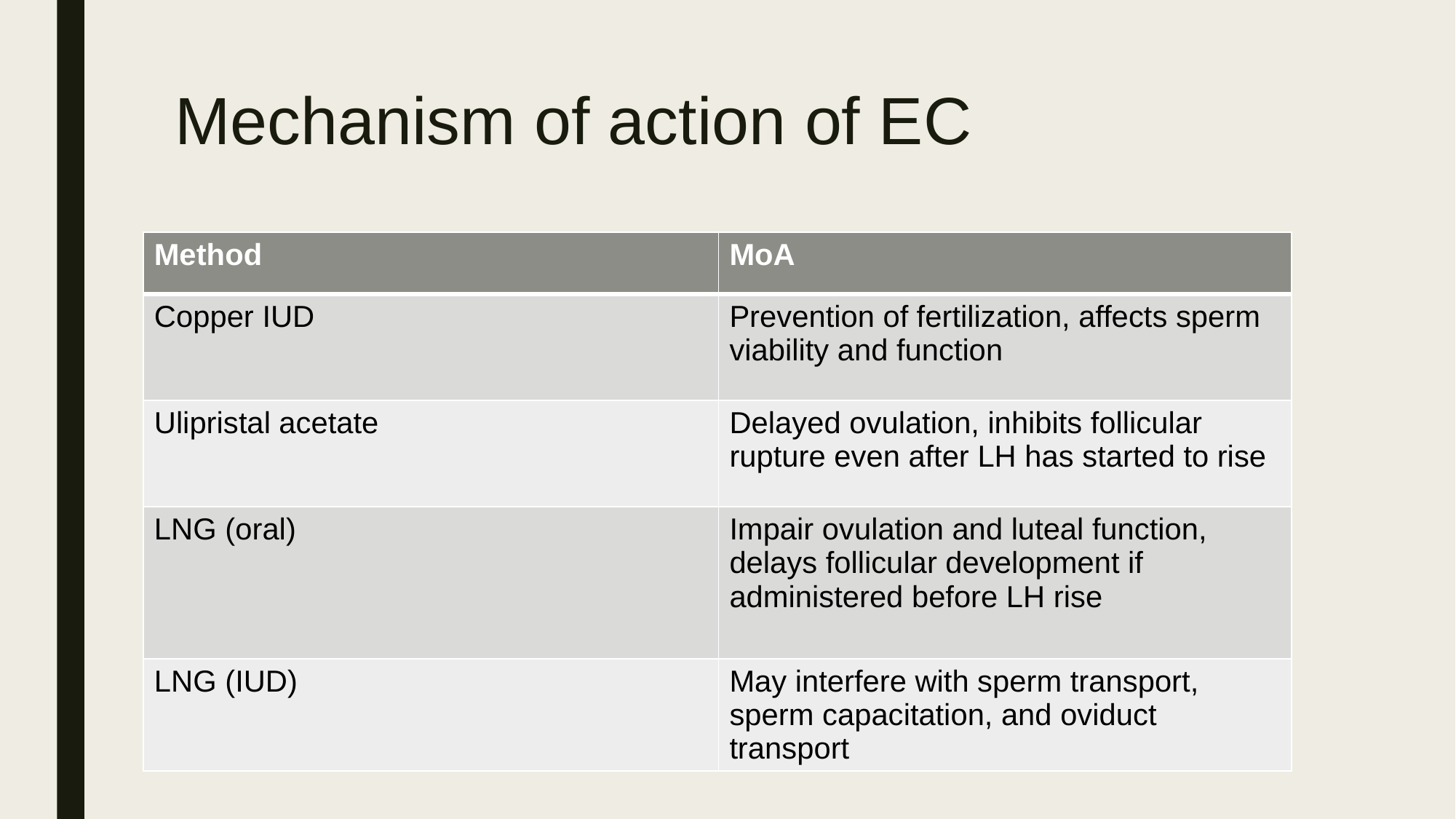

# Mechanism of action of EC
| Method | MoA |
| --- | --- |
| Copper IUD | Prevention of fertilization, affects sperm viability and function |
| Ulipristal acetate | Delayed ovulation, inhibits follicular rupture even after LH has started to rise |
| LNG (oral) | Impair ovulation and luteal function, delays follicular development if administered before LH rise |
| LNG (IUD) | May interfere with sperm transport, sperm capacitation, and oviduct transport |